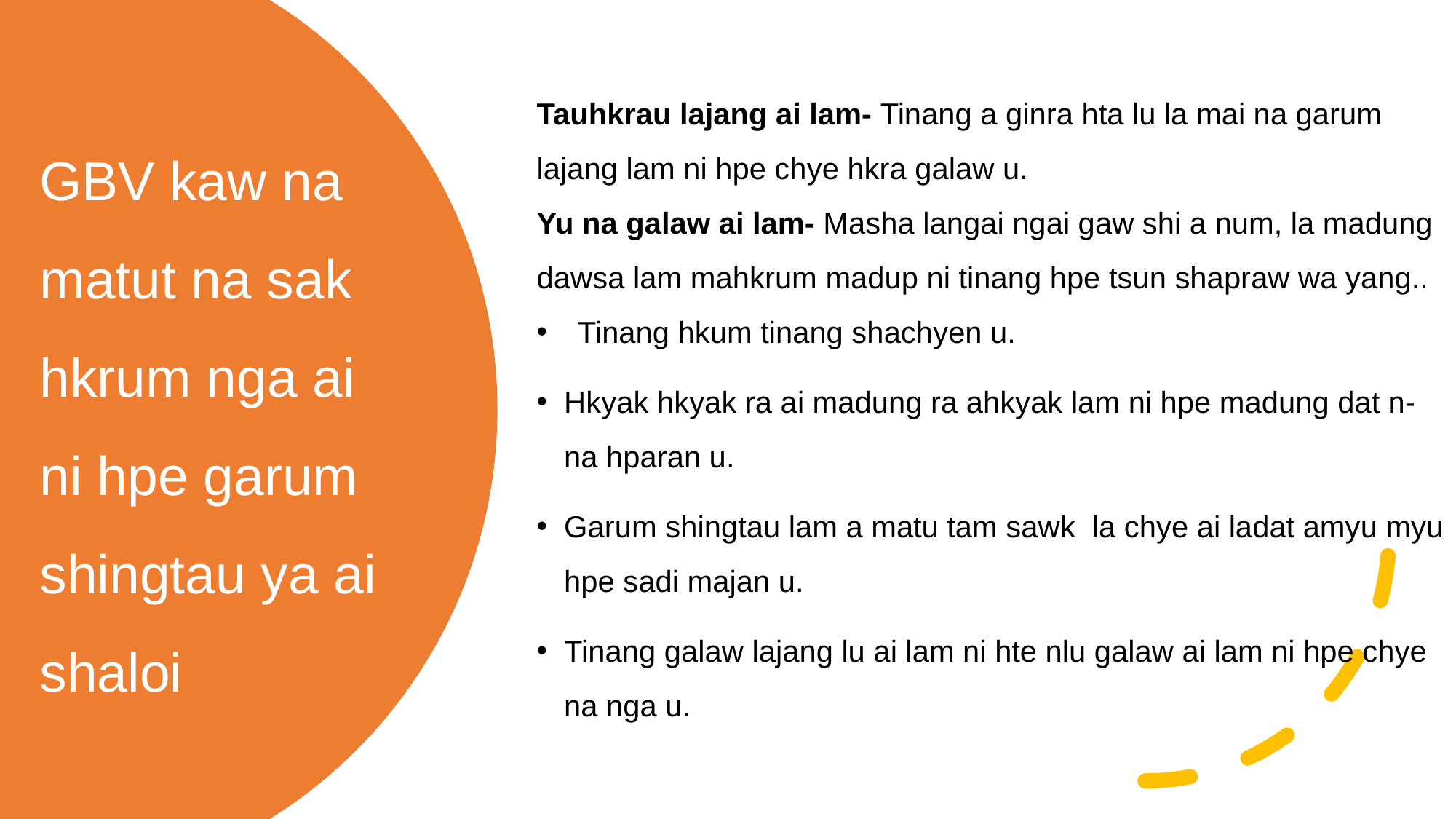

Tauhkrau lajang ai lam- Tinang a ginra hta lu la mai na garum lajang lam ni hpe chye hkra galaw u.
Yu na galaw ai lam- Masha langai ngai gaw shi a num, la madung  dawsa lam mahkrum madup ni tinang hpe tsun shapraw wa yang..
Tinang hkum tinang shachyen u.
Hkyak hkyak ra ai madung ra ahkyak lam ni hpe madung dat n-na hparan u.
Garum shingtau lam a matu tam sawk  la chye ai ladat amyu myu hpe sadi majan u.
Tinang galaw lajang lu ai lam ni hte nlu galaw ai lam ni hpe chye na nga u.
# GBV kaw na matut na sak hkrum nga ai ni hpe garum shingtau ya ai shaloi